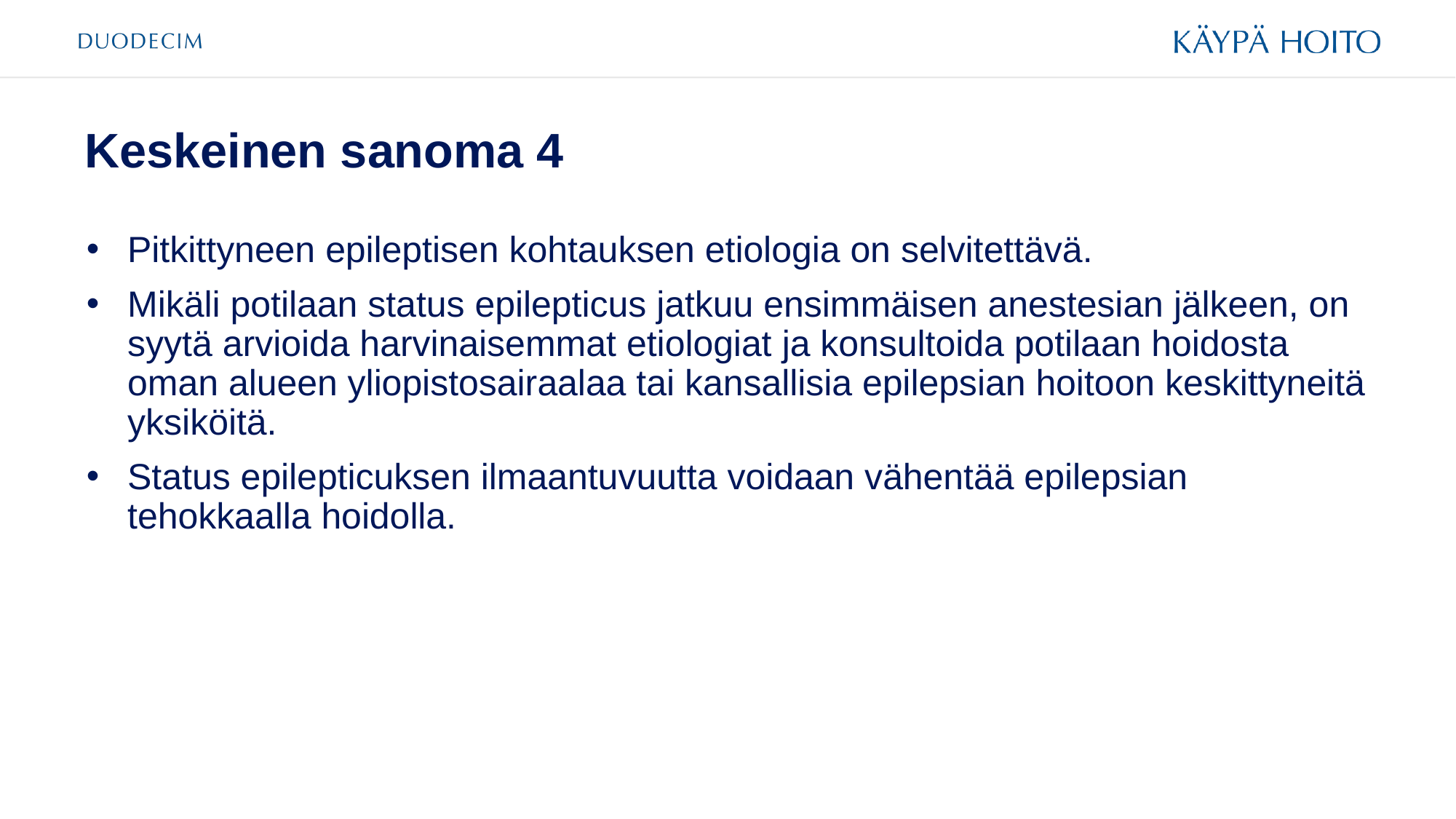

# Keskeinen sanoma 4
Pitkittyneen epileptisen kohtauksen etiologia on selvitettävä.
Mikäli potilaan status epilepticus jatkuu ensimmäisen anestesian jälkeen, on syytä arvioida harvinaisemmat etiologiat ja konsultoida potilaan hoidosta oman alueen yliopistosairaalaa tai kansallisia epilepsian hoitoon keskittyneitä yksiköitä.
Status epilepticuksen ilmaantuvuutta voidaan vähentää epilepsian tehokkaalla hoidolla.